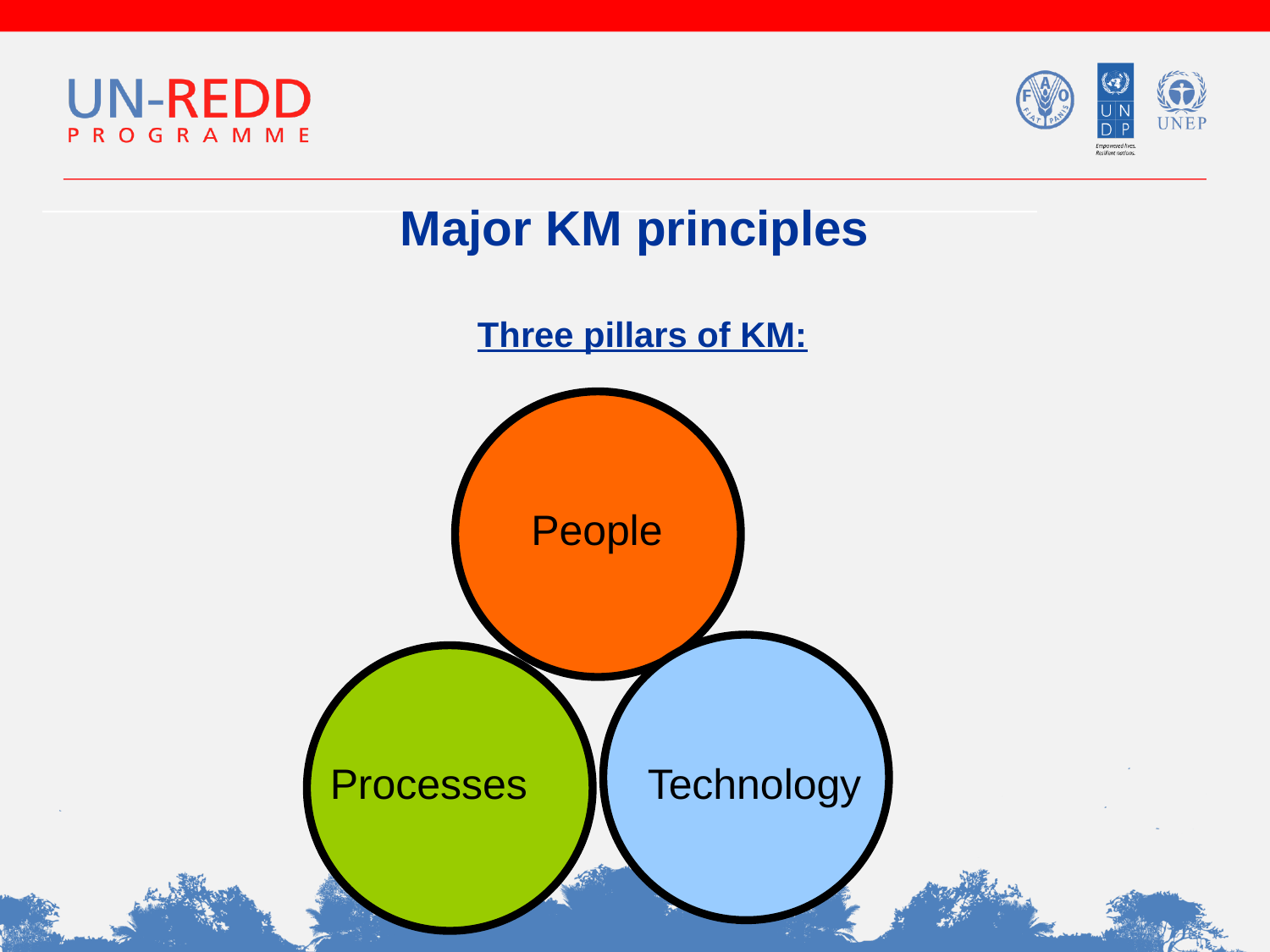

Major KM principles

                                      Three pillars of KM:

People

Processes
Technology